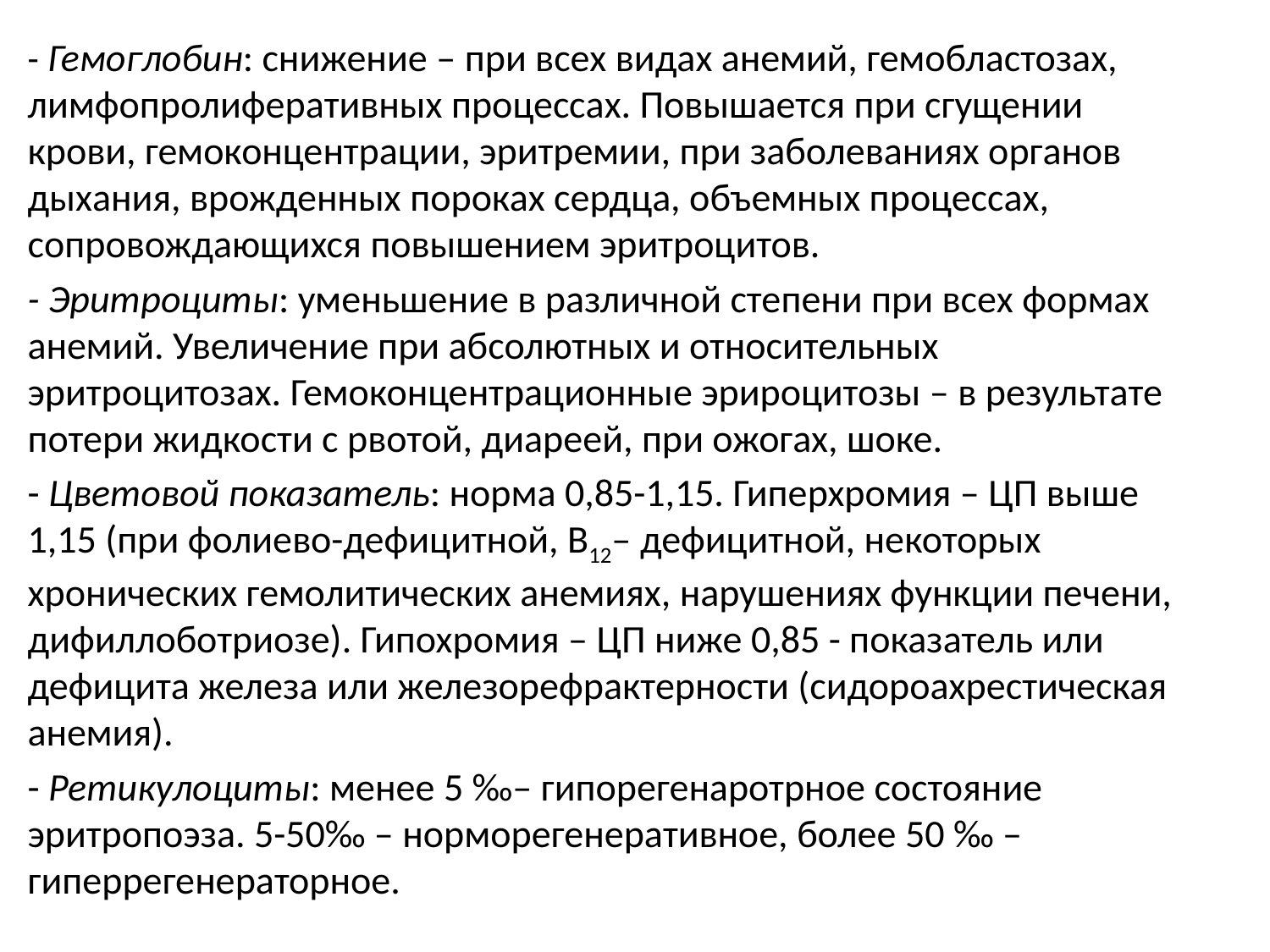

- Гемоглобин: снижение – при всех видах анемий, гемобластозах, лимфопролиферативных процессах. Повышается при сгущении крови, гемоконцентрации, эритремии, при заболеваниях органов дыхания, врожденных пороках сердца, объемных процессах, сопровождающихся повышением эритроцитов.
- Эритроциты: уменьшение в различной степени при всех формах анемий. Увеличение при абсолютных и относительных эритроцитозах. Гемоконцентрационные эрироцитозы – в результате потери жидкости с рвотой, диареей, при ожогах, шоке.
- Цветовой показатель: норма 0,85-1,15. Гиперхромия – ЦП выше 1,15 (при фолиево-дефицитной, В12– дефицитной, некоторых хронических гемолитических анемиях, нарушениях функции печени, дифиллоботриозе). Гипохромия – ЦП ниже 0,85 - показатель или дефицита железа или железорефрактерности (сидороахрестическая анемия).
- Ретикулоциты: менее 5 ‰– гипорегенаротрное состояние эритропоэза. 5-50‰ – норморегенеративное, более 50 ‰ – гиперрегенераторное.